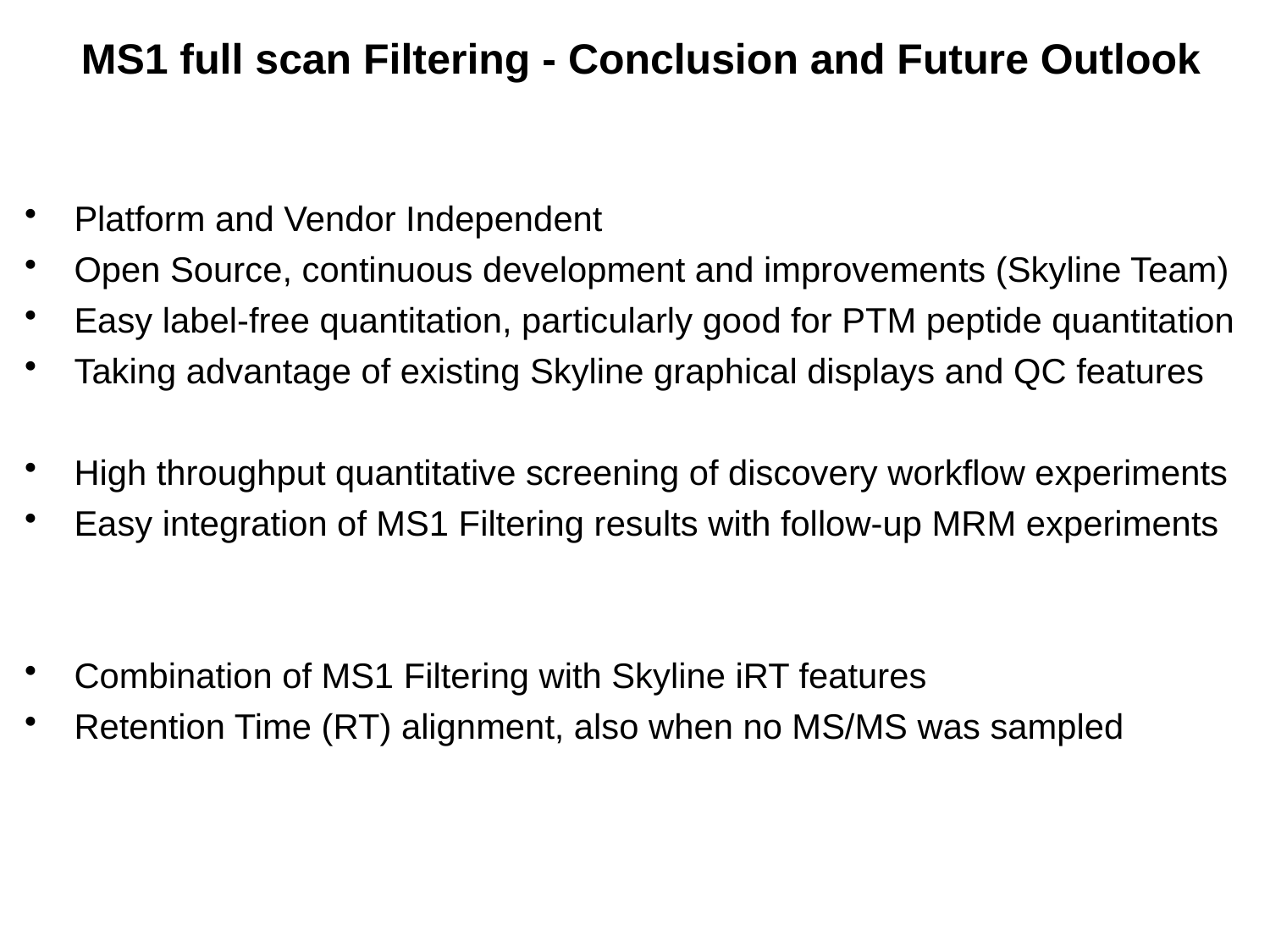

MS1 full scan Filtering - Conclusion and Future Outlook
  Platform and Vendor Independent
  Open Source, continuous development and improvements (Skyline Team)
  Easy label-free quantitation, particularly good for PTM peptide quantitation
  Taking advantage of existing Skyline graphical displays and QC features

  High throughput quantitative screening of discovery workflow experiments
  Easy integration of MS1 Filtering results with follow-up MRM experiments

  Combination of MS1 Filtering with Skyline iRT features
  Retention Time (RT) alignment, also when no MS/MS was sampled